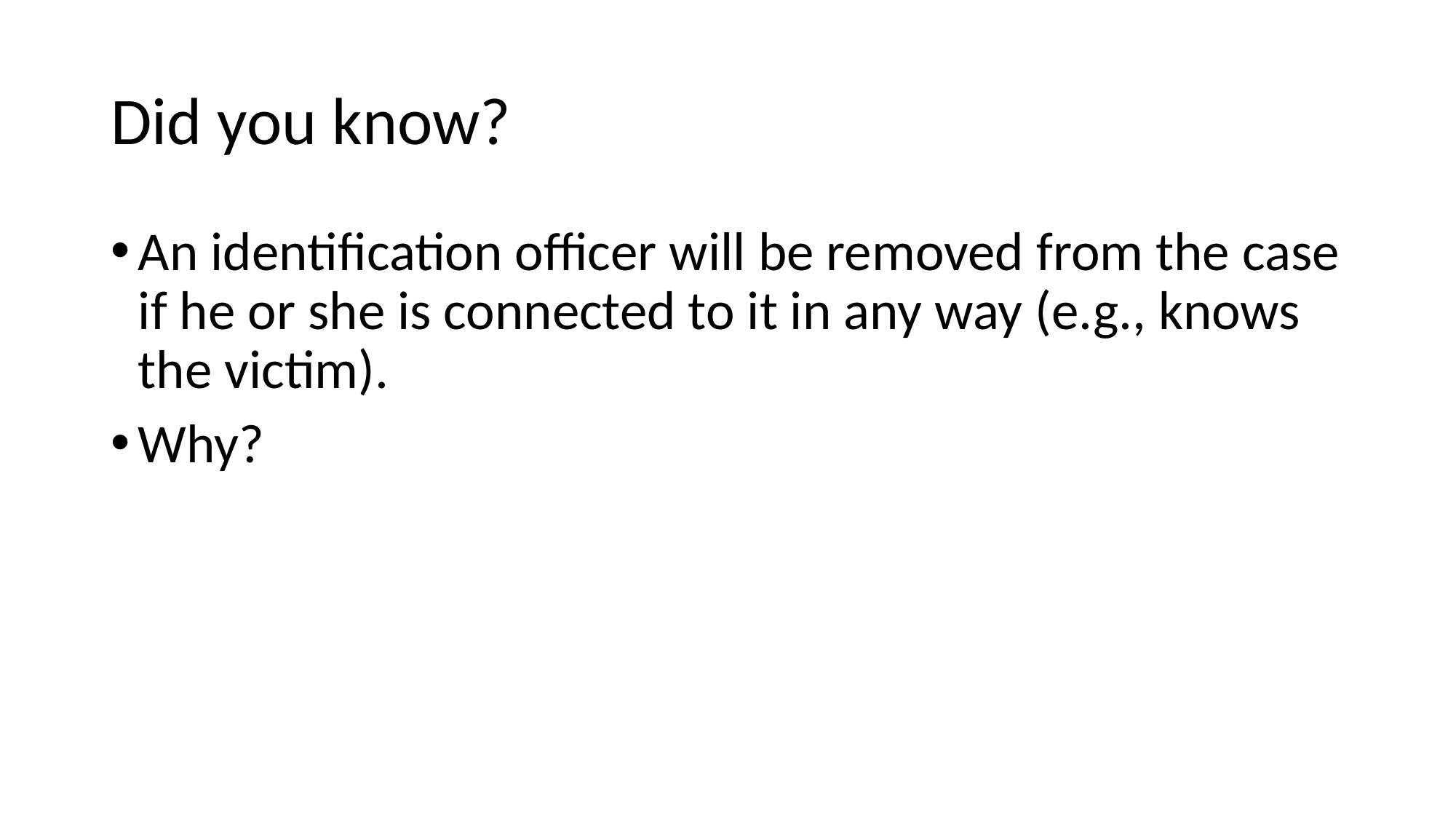

# Did you know?
An identification officer will be removed from the case if he or she is connected to it in any way (e.g., knows the victim).
Why?